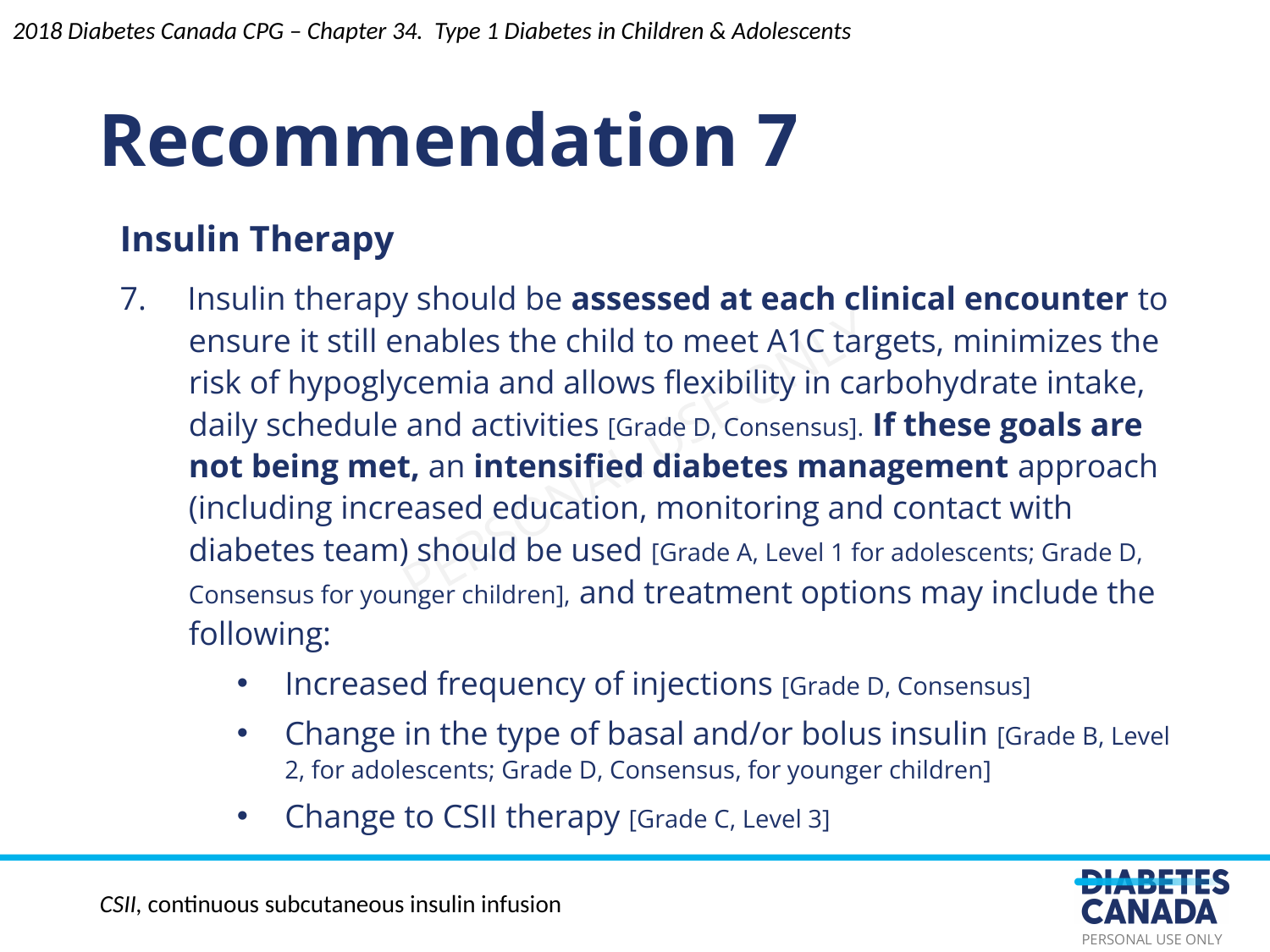

Recommendation 7
2018 Diabetes Canada CPG – Chapter 34.  Type 1 Diabetes in Children & Adolescents
Insulin Therapy
7.     Insulin therapy should be assessed at each clinical encounter to ensure it still enables the child to meet A1C targets, minimizes the risk of hypoglycemia and allows ﬂexibility in carbohydrate intake, daily schedule and activities [Grade D, Consensus]. If these goals are not being met, an intensiﬁed diabetes management approach (including increased education, monitoring and contact with diabetes team) should be used [Grade A, Level 1 for adolescents; Grade D, Consensus for younger children], and treatment options may include the following:
Increased frequency of injections [Grade D, Consensus]
Change in the type of basal and/or bolus insulin [Grade B, Level 2, for adolescents; Grade D, Consensus, for younger children]
Change to CSII therapy [Grade C, Level 3]
CSII, continuous subcutaneous insulin infusion